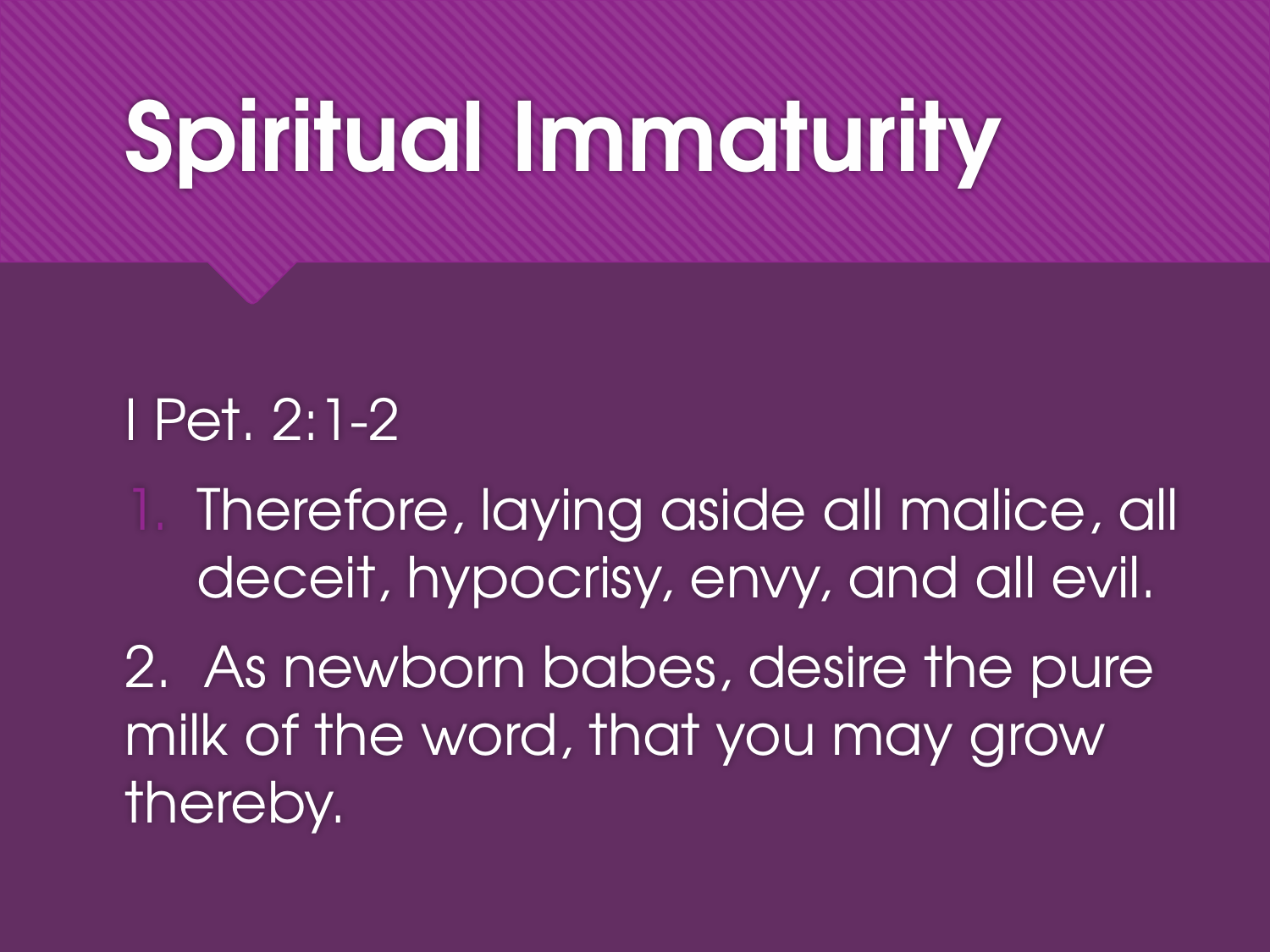

# Spiritual Immaturity
I Pet. 2:1-2
Therefore, laying aside all malice, all deceit, hypocrisy, envy, and all evil.
2.  As newborn babes, desire the pure milk of the word, that you may grow thereby.